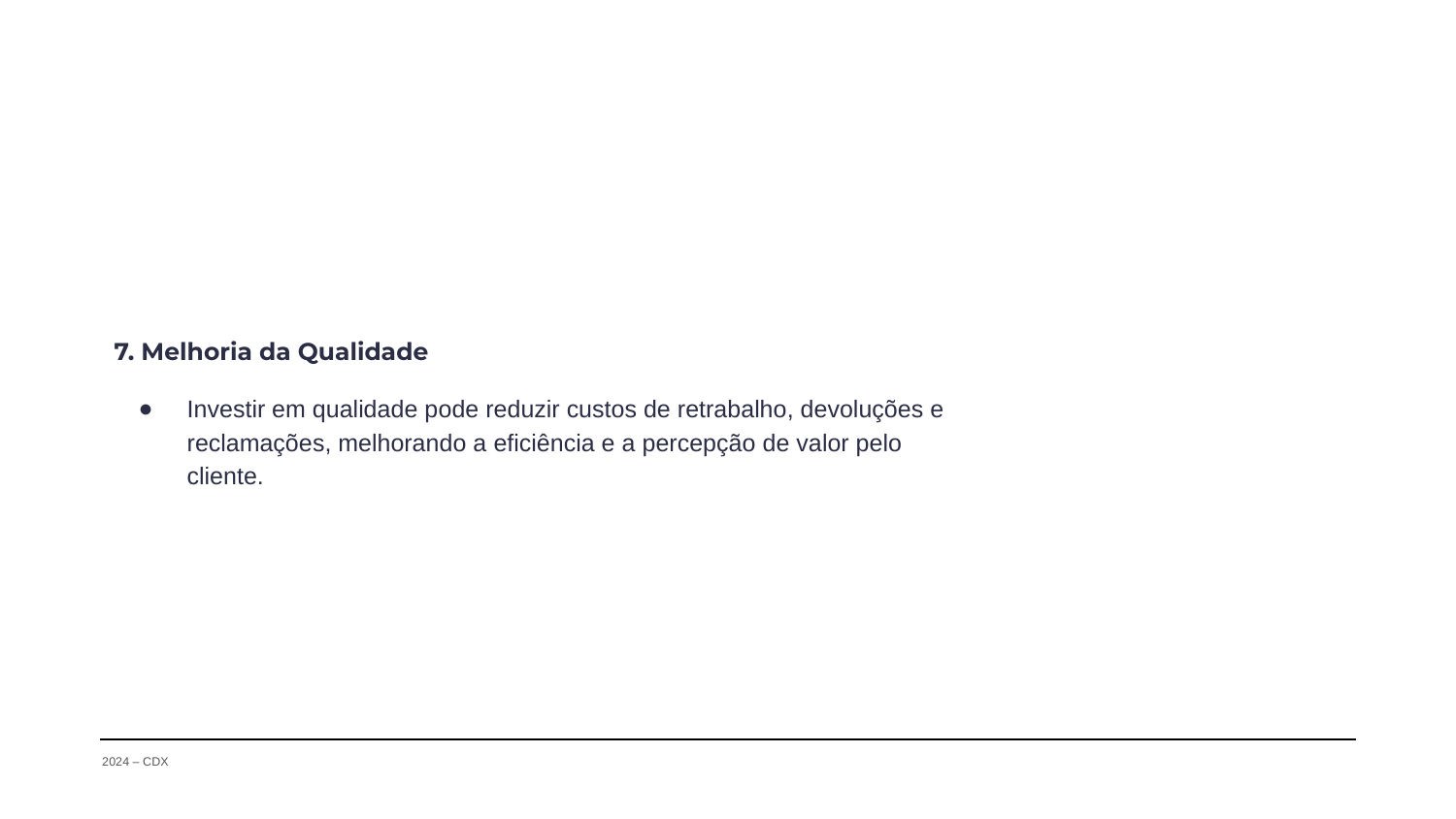

7. Melhoria da Qualidade
Investir em qualidade pode reduzir custos de retrabalho, devoluções e reclamações, melhorando a eficiência e a percepção de valor pelo cliente.
2024 – CDX